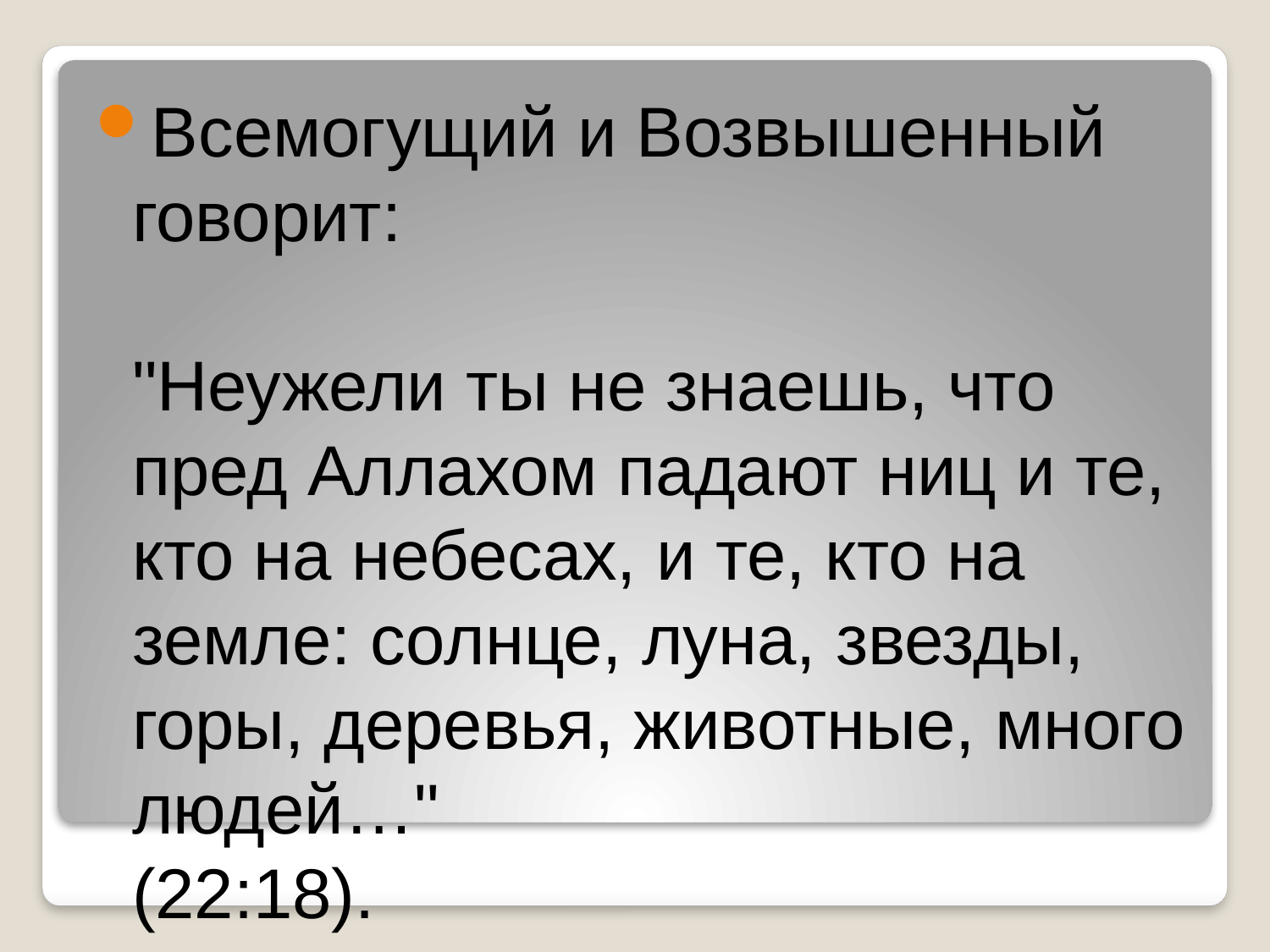

Всемогущий и Возвышенный говорит:
"Неужели ты не знаешь, что пред Аллахом падают ниц и те, кто на небесах, и те, кто на земле: солнце, луна, звезды, горы, деревья, животные, много людей…"
(22:18).